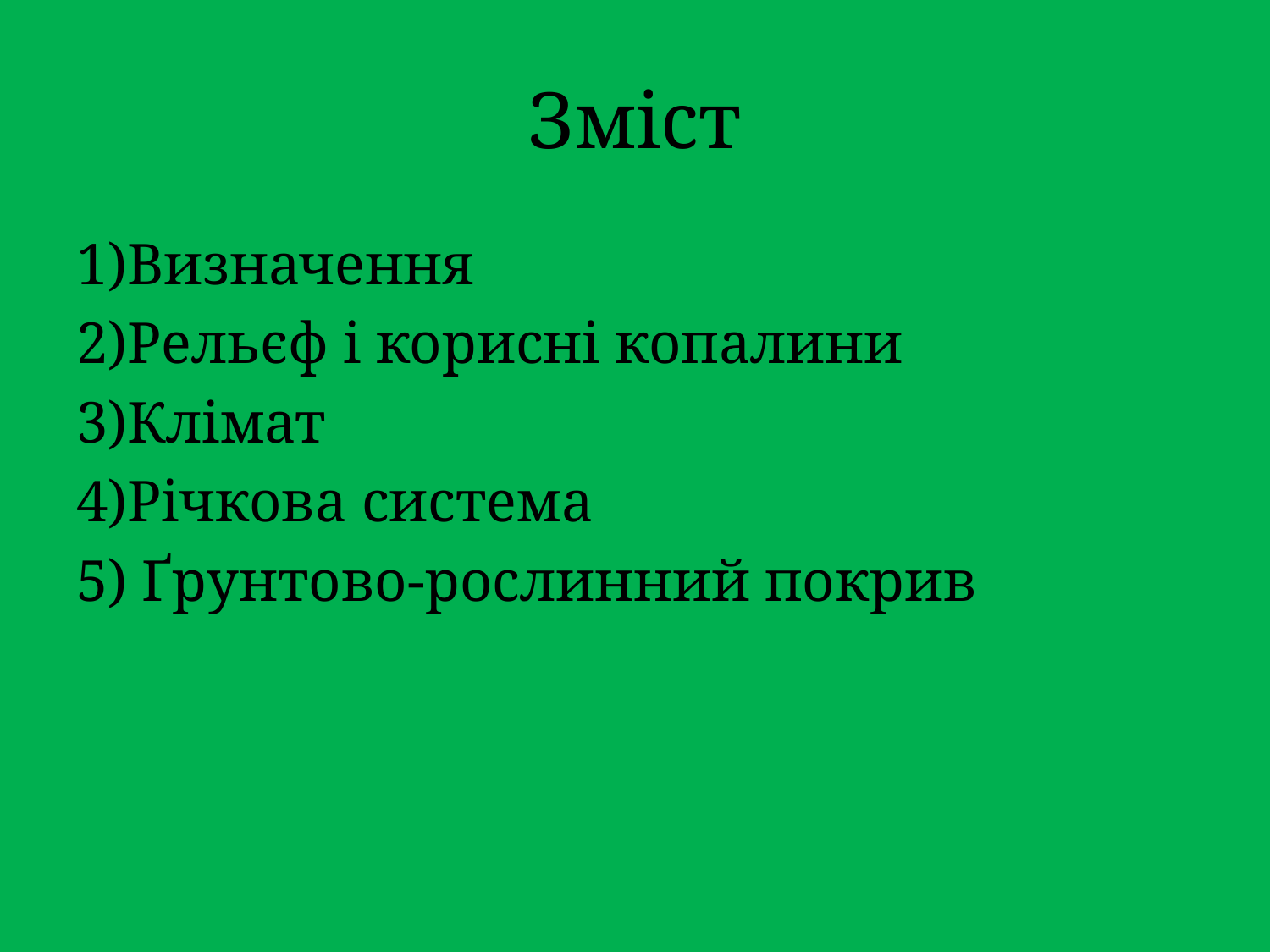

# Зміст
1)Визначення
2)Рельєф і корисні копалини
3)Клімат
4)Річкова система
5) Ґрунтово-рослинний покрив